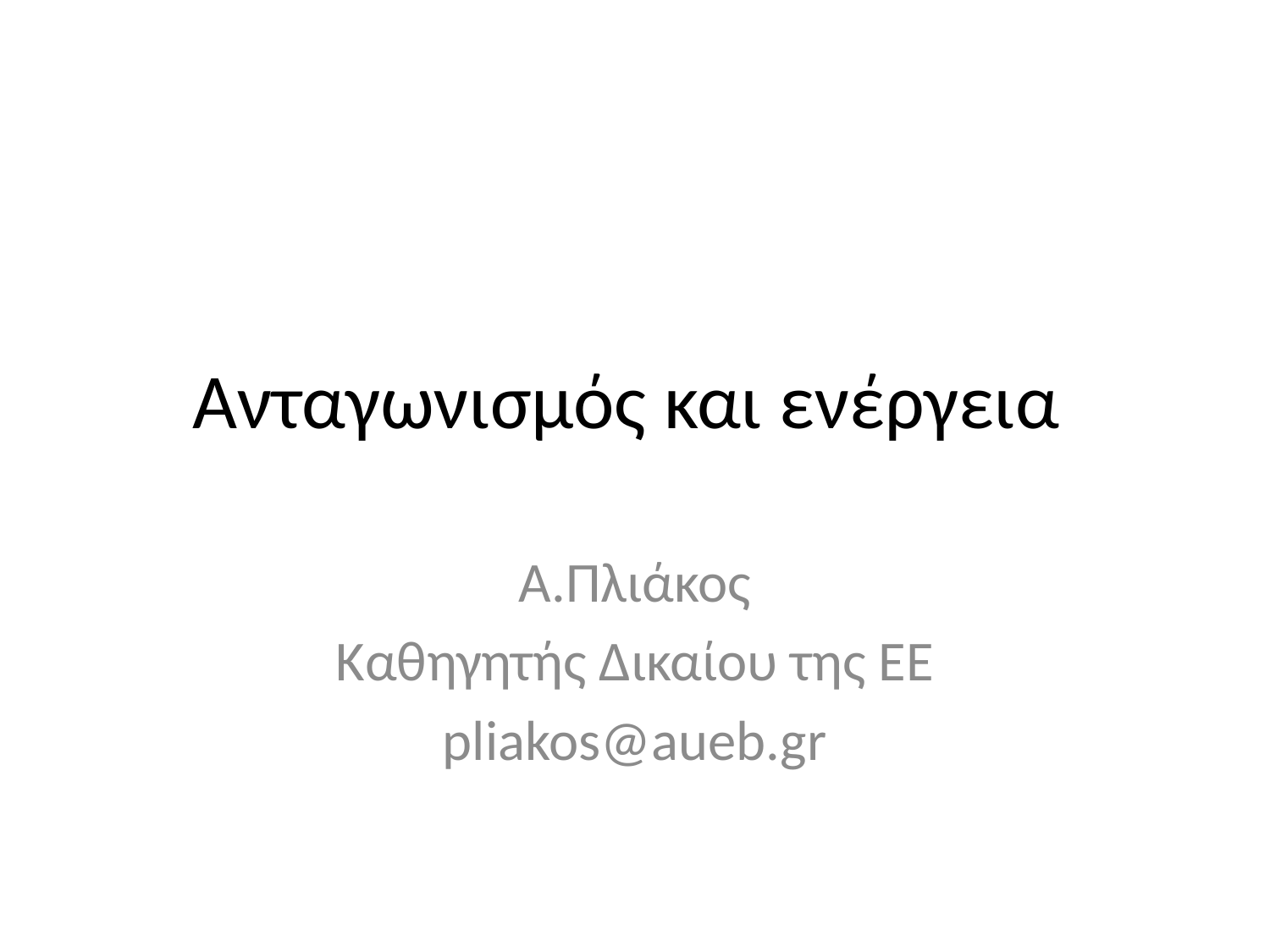

# Ανταγωνισμός και ενέργεια
Α.Πλιάκος
Καθηγητής Δικαίου της ΕΕ
pliakos@aueb.gr